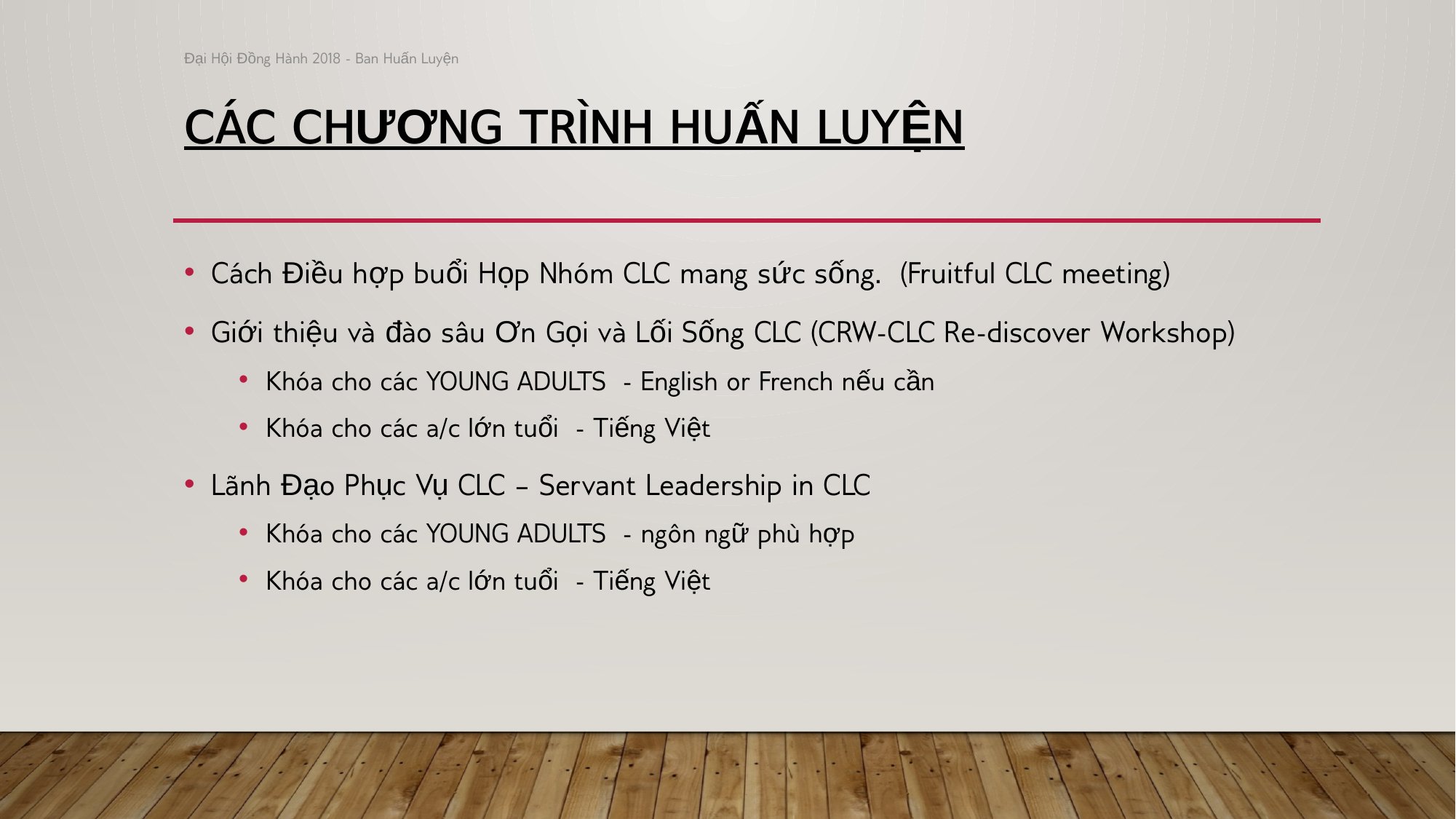

Đại Hội Đồng Hành 2018 - Ban Huấn Luyện
# Các Chương Trình Huấn Luyện
Cách Điều hợp buổi Họp Nhóm CLC mang sức sống.  (Fruitful CLC meeting)
Giới thiệu và đào sâu Ơn Gọi và Lối Sống CLC (CRW-CLC Re-discover Workshop)
Khóa cho các YOUNG ADULTS  - English or French nếu cần
Khóa cho các a/c lớn tuổi  - Tiếng Việt
Lãnh Đạo Phục Vụ CLC – Servant Leadership in CLC
Khóa cho các YOUNG ADULTS  - ngôn ngữ phù hợp
Khóa cho các a/c lớn tuổi  - Tiếng Việt